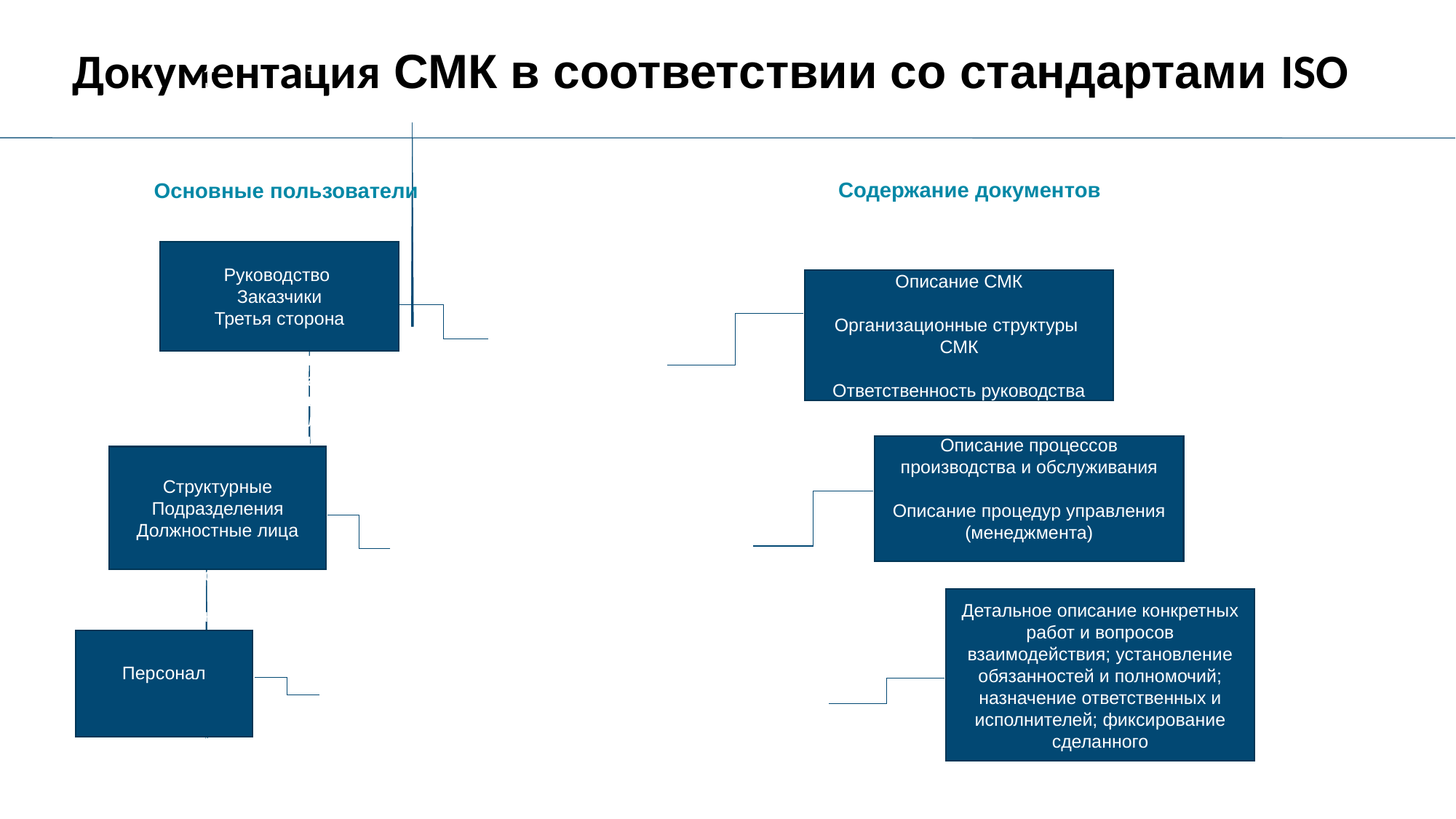

# Документация СМК в соответствии со стандартами ISO

Содержание документов
Основные пользователи
Руководство
Заказчики
Третья сторона
Описание СМК

Организационные структуры  СМК

Ответственность руководства
Описание процессов производства и обслуживания

Описание процедур управления (менеджмента)

Структурные
Подразделения
Должностные лица
Детальное описание конкретных работ и вопросов взаимодействия; установление обязанностей и полномочий; назначение ответственных и исполнителей; фиксирование сделанного
Персонал